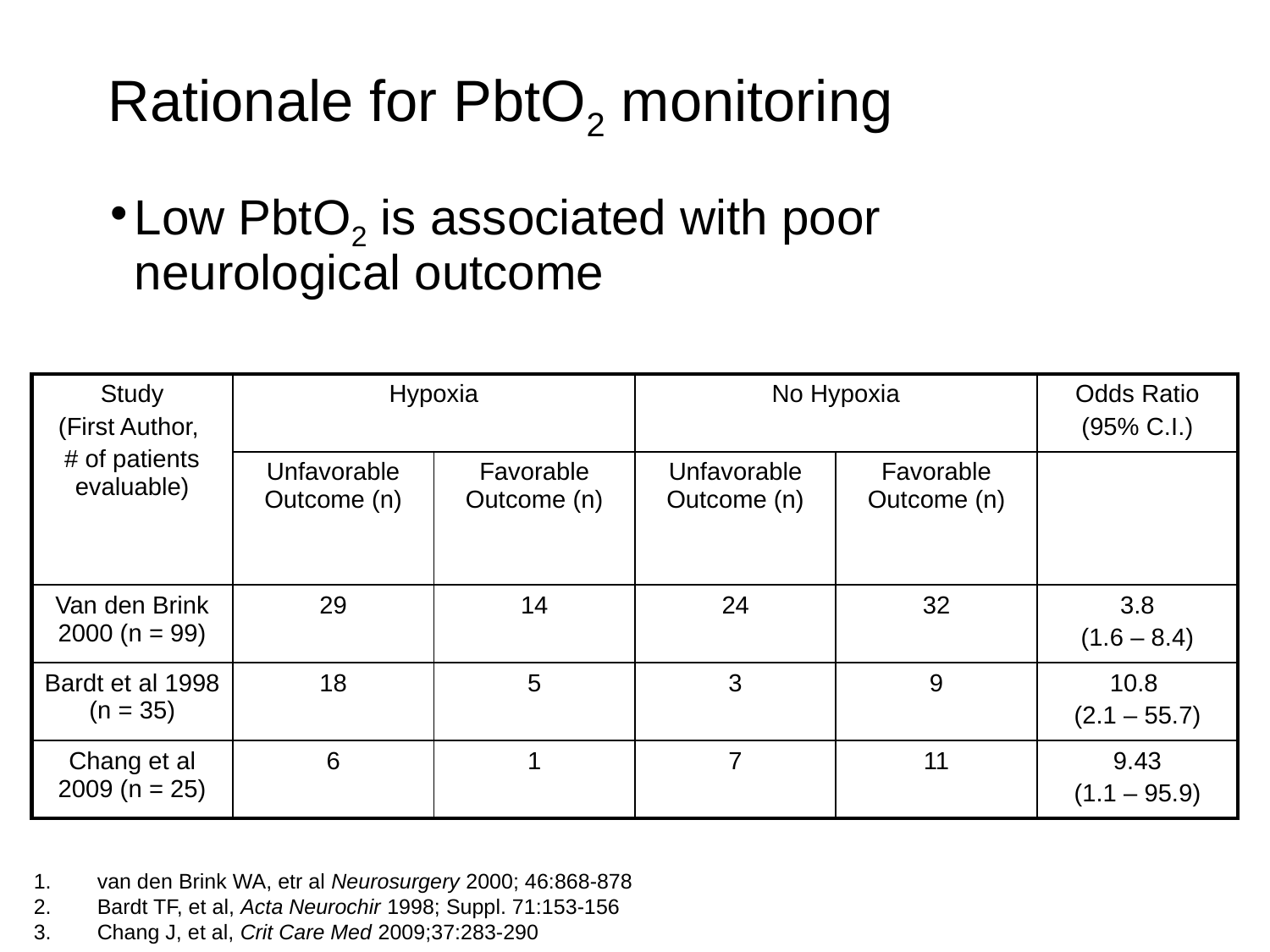

# Rationale for PbtO2 monitoring
Low PbtO2 is associated with poor neurological outcome

| Study (First Author, # of patients evaluable) | Hypoxia |  | No Hypoxia |  | Odds Ratio (95% C.I.) |
| --- | --- | --- | --- | --- | --- |
|  | Unfavorable Outcome (n) | Favorable Outcome (n) | Unfavorable Outcome (n) | Favorable Outcome (n) |  |
| Van den Brink 2000 (n = 99) | 29 | 14 | 24 | 32 | 3.8 (1.6 – 8.4) |
| Bardt et al 1998 (n = 35) | 18 | 5 | 3 | 9 | 10.8 (2.1 – 55.7) |
| Chang et al 2009 (n = 25) | 6 | 1 | 7 | 11 | 9.43 (1.1 – 95.9) |
van den Brink WA, etr al Neurosurgery 2000; 46:868-878
Bardt TF, et al, Acta Neurochir 1998; Suppl. 71:153-156
Chang J, et al, Crit Care Med 2009;37:283-290